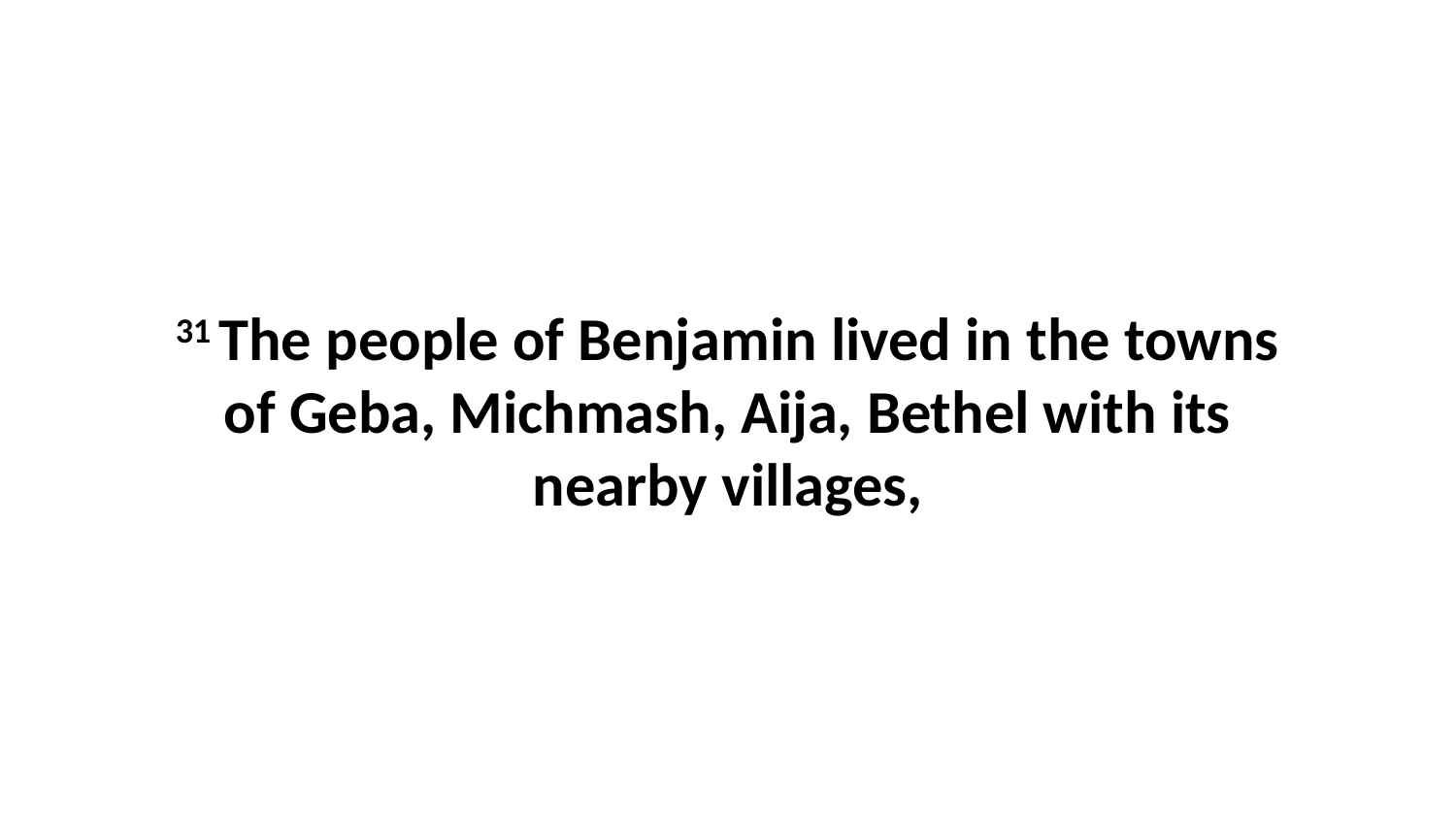

31 The people of Benjamin lived in the towns of Geba, Michmash, Aija, Bethel with its nearby villages,